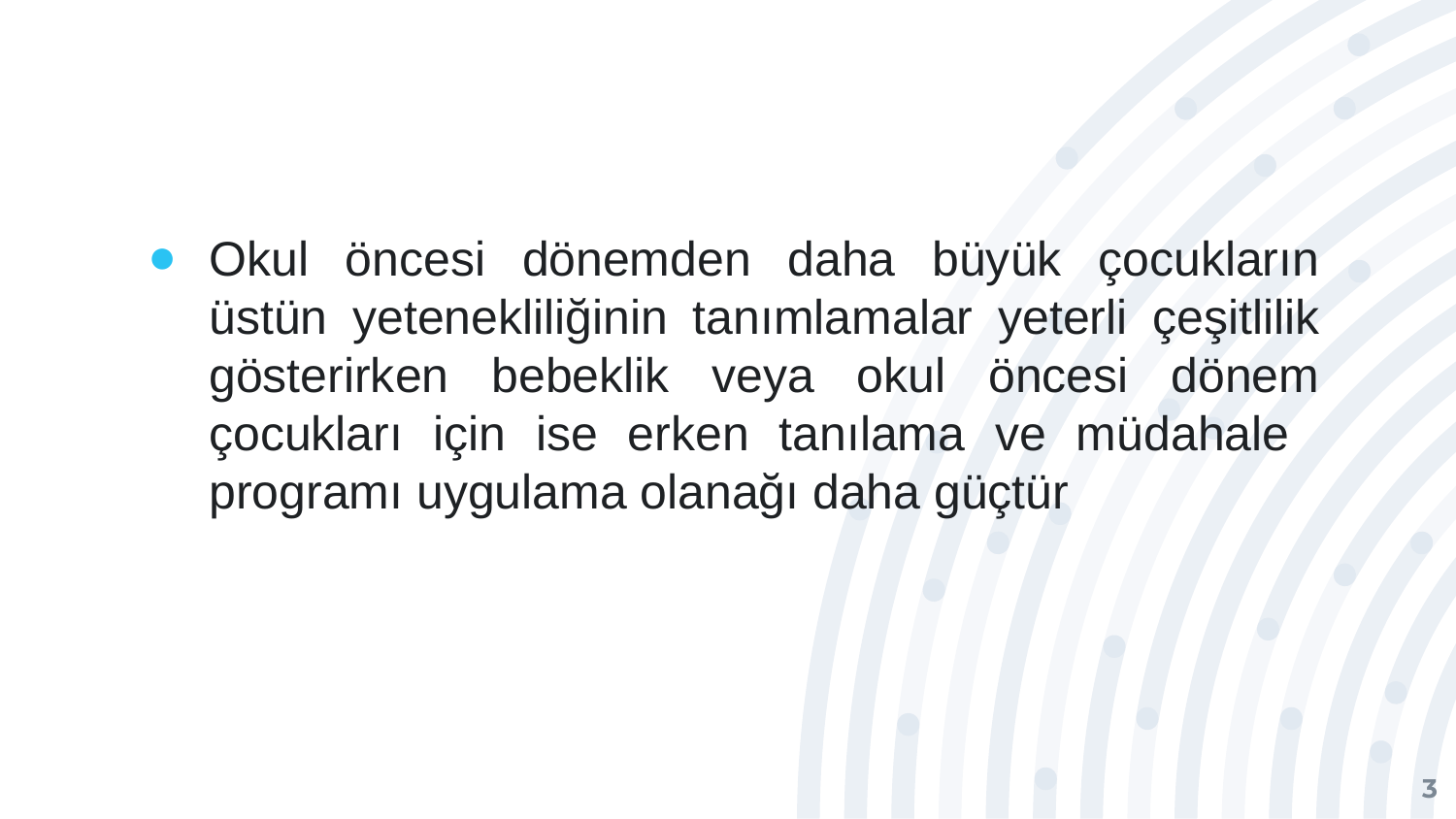

#
Okul öncesi dönemden daha büyük çocukların üstün yetenekliliğinin tanımlamalar yeterli çeşitlilik gösterirken bebeklik veya okul öncesi dönem çocukları için ise erken tanılama ve müdahale  programı uygulama olanağı daha güçtür
3